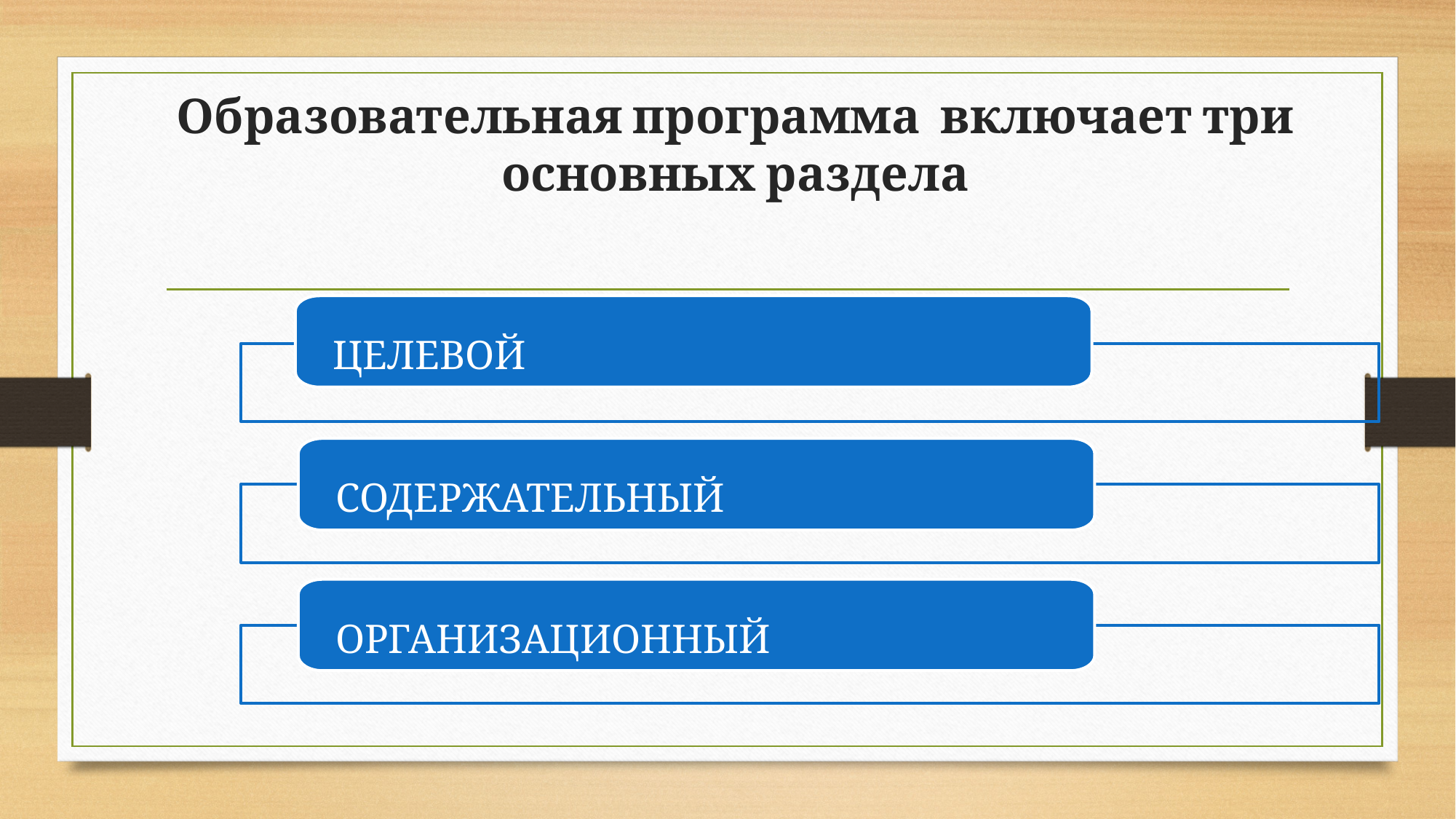

# Образовательная программа  включает три основных раздела

ЦЕЛЕВОЙ

СОДЕРЖАТЕЛЬНЫЙ

ОРГАНИЗАЦИОННЫЙ